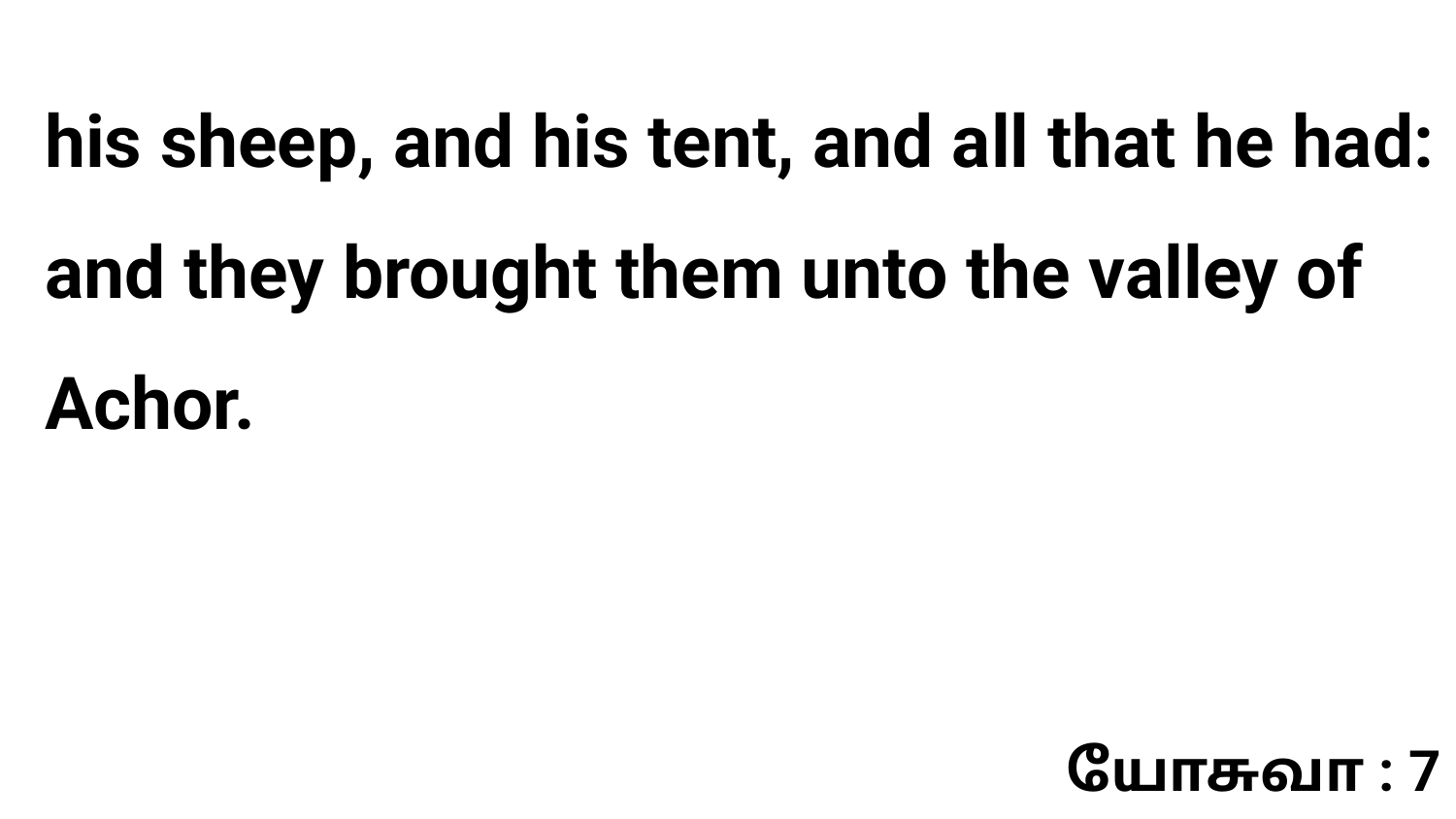

his sheep, and his tent, and all that he had: and they brought them unto the valley of Achor.
யோசுவா : 7